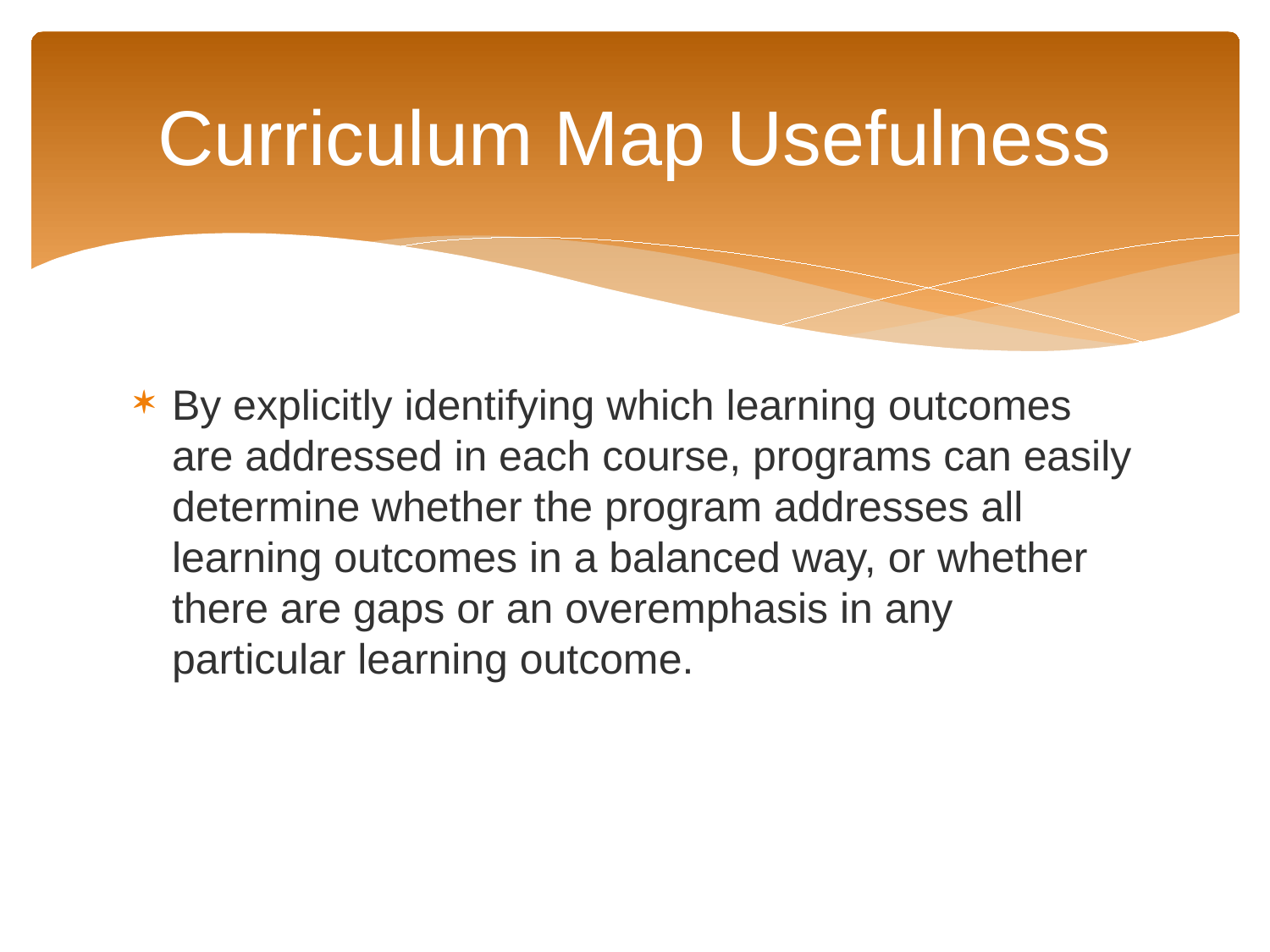

# Curriculum Map Usefulness
By explicitly identifying which learning outcomes are addressed in each course, programs can easily determine whether the program addresses all learning outcomes in a balanced way, or whether there are gaps or an overemphasis in any particular learning outcome.